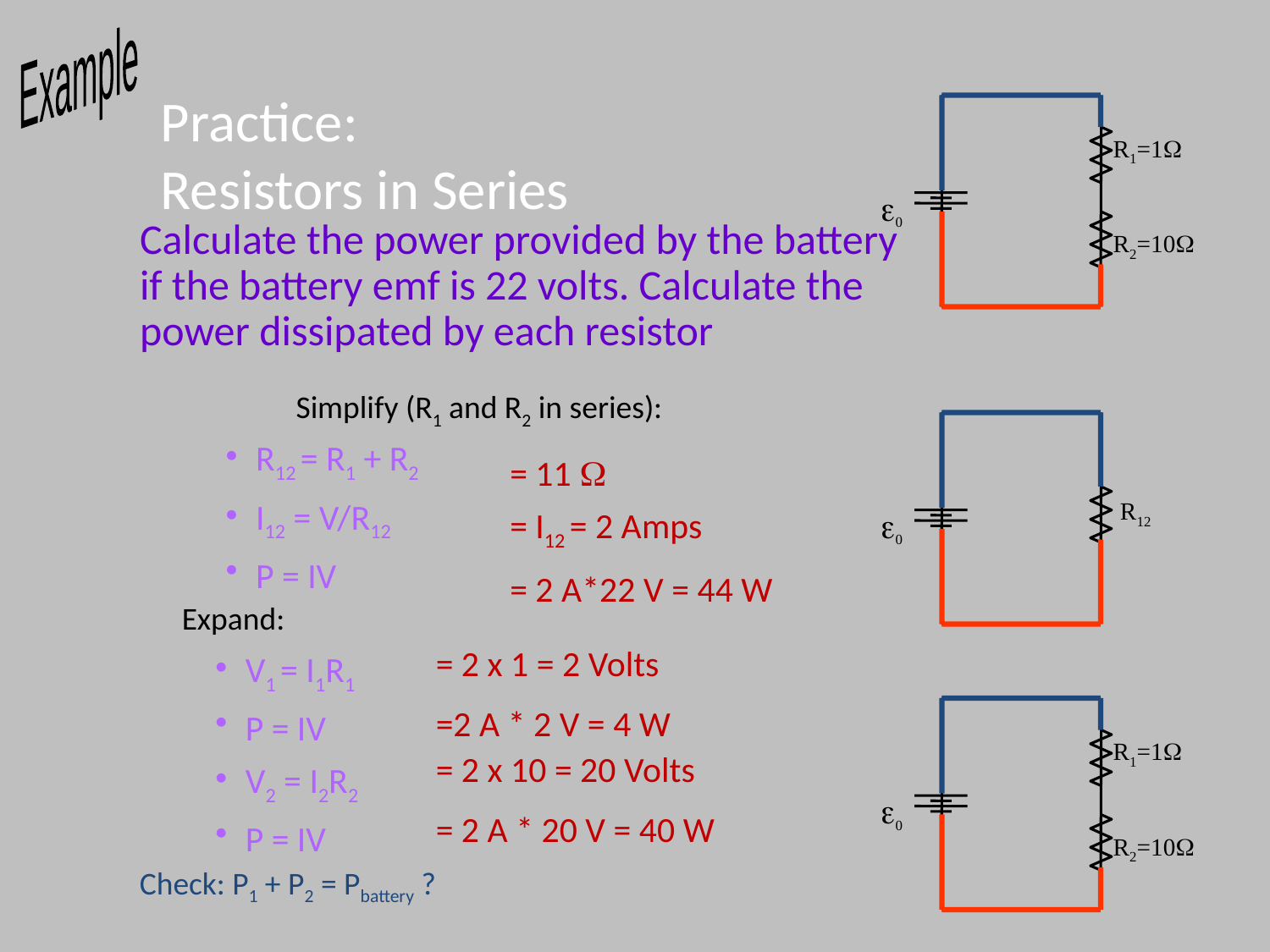

Example
# Practice: Resistors in Series

R1=1Ω

ε0

R2=10Ω

Calculate the power provided by the battery if the battery emf is 22 volts. Calculate the power dissipated by each resistor

Simplify (R1 and R2 in series):

R12 = R1 + R2
I12 = V/R12
P = IV

ε0

R12
= 11 Ω
= I12 = 2 Amps
= 2 A*22 V = 44 W
Expand:
V1 = I1R1
P = IV
V2 = I2R2
P = IV

= 2 x 1 = 2 Volts
=2 A * 2 V = 4 W

R1=1Ω

ε0

R2=10Ω

= 2 x 10 = 20 Volts
= 2 A * 20 V = 40 W
Check: P1 + P2 = Pbattery ?